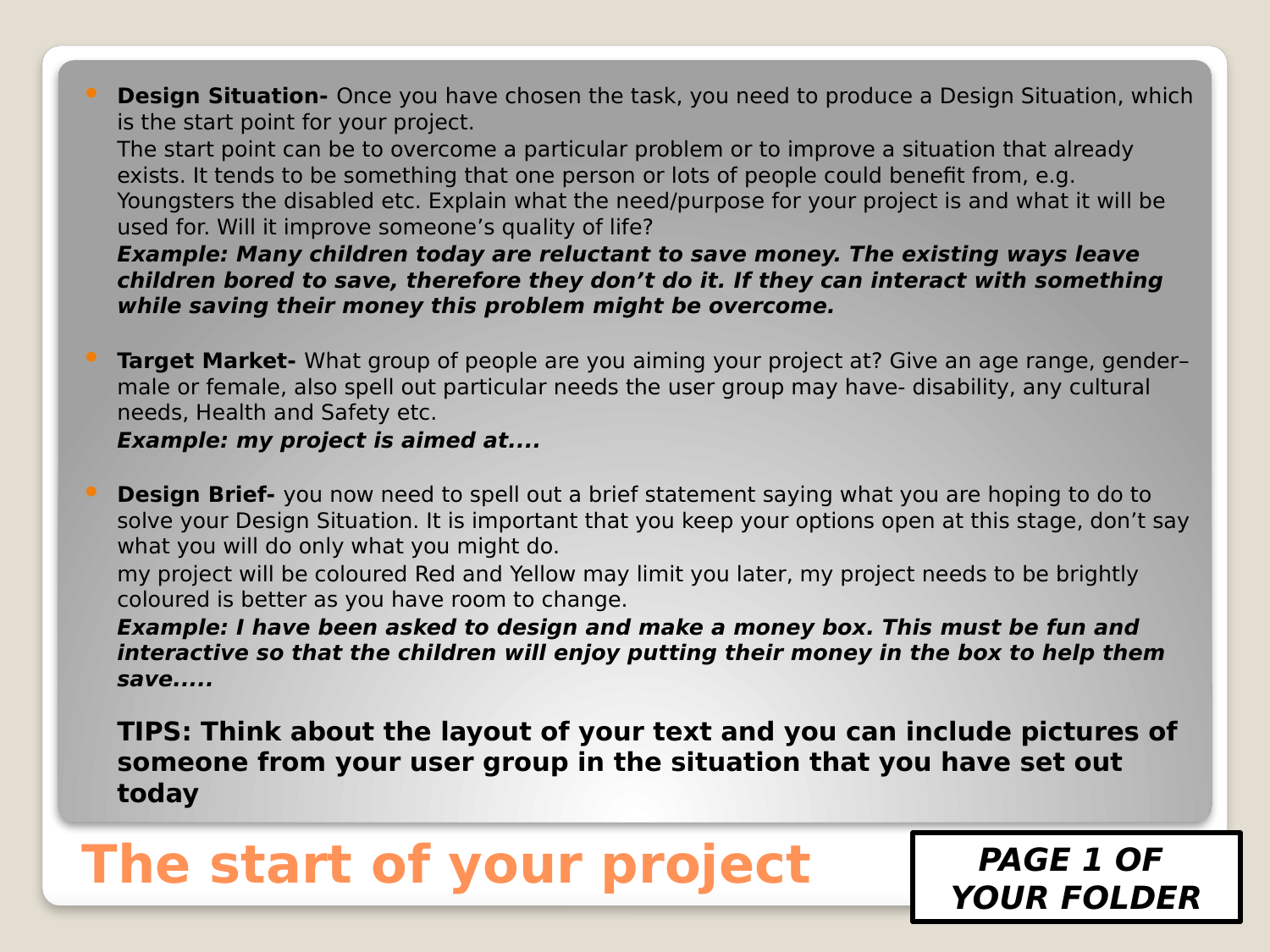

Design Situation- Once you have chosen the task, you need to produce a Design Situation, which is the start point for your project.
	The start point can be to overcome a particular problem or to improve a situation that already exists. It tends to be something that one person or lots of people could benefit from, e.g. Youngsters the disabled etc. Explain what the need/purpose for your project is and what it will be used for. Will it improve someone’s quality of life?
		Example: Many children today are reluctant to save money. The existing ways leave children bored to save, therefore they don’t do it. If they can interact with something while saving their money this problem might be overcome.

Target Market- What group of people are you aiming your project at? Give an age range, gender– male or female, also spell out particular needs the user group may have- disability, any cultural needs, Health and Safety etc.
		Example: my project is aimed at....

Design Brief- you now need to spell out a brief statement saying what you are hoping to do to solve your Design Situation. It is important that you keep your options open at this stage, don’t say what you will do only what you might do.
	my project will be coloured Red and Yellow may limit you later, my project needs to be brightly coloured is better as you have room to change.
		Example: I have been asked to design and make a money box. This must be fun and interactive so that the children will enjoy putting their money in the box to help them save.....

		TIPS: Think about the layout of your text and you can include pictures of someone from your user group in the situation that you have set out today

# The start of your project
PAGE 1 OF
YOUR FOLDER